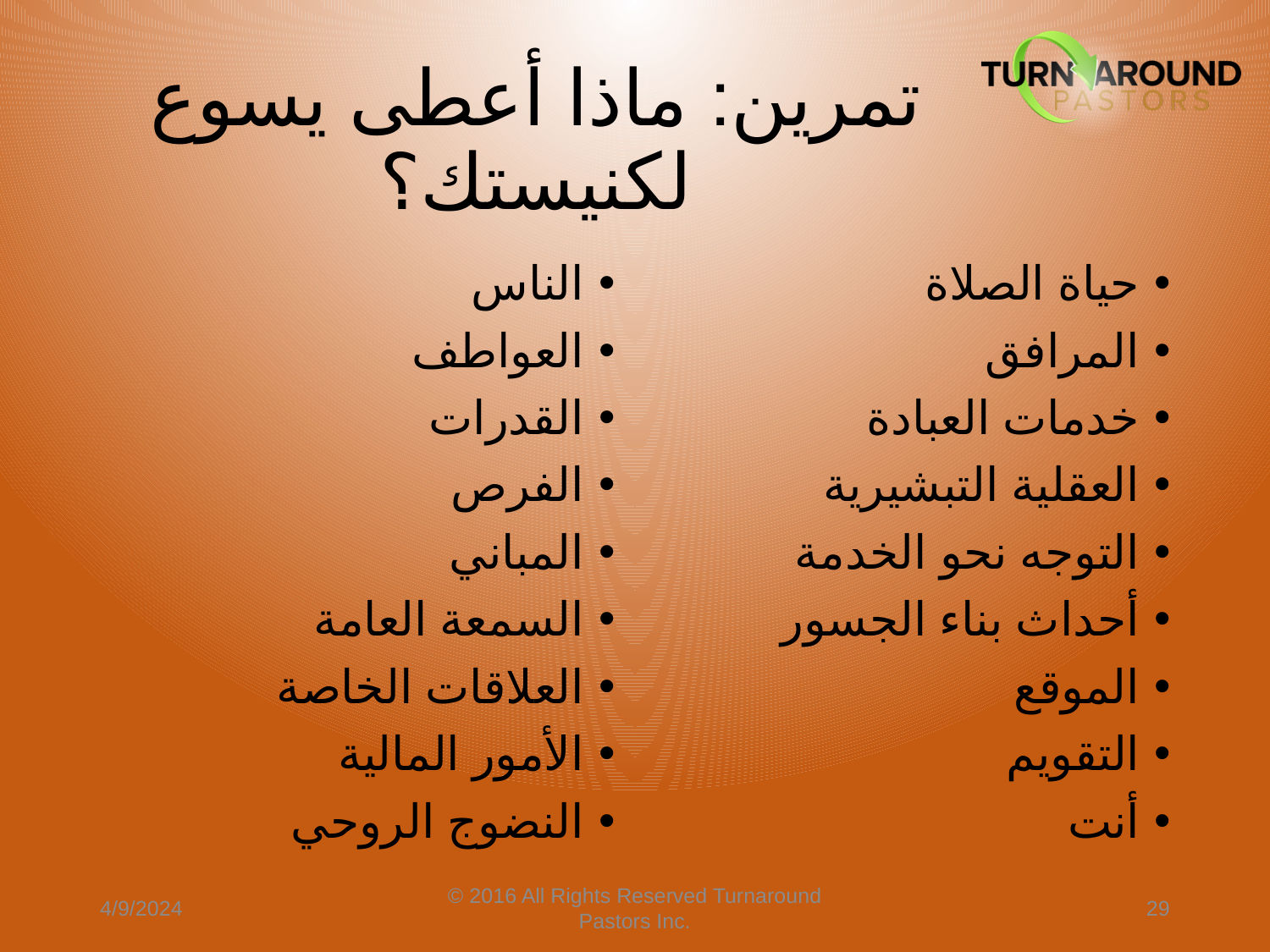

# تمرين: ماذا أعطى يسوع لكنيستك؟
الناس
العواطف
القدرات
الفرص
المباني
السمعة العامة
العلاقات الخاصة
الأمور المالية
النضوج الروحي
حياة الصلاة
المرافق
خدمات العبادة
العقلية التبشيرية
التوجه نحو الخدمة
أحداث بناء الجسور
الموقع
التقويم
أنت
4/9/2024
© 2016 All Rights Reserved Turnaround Pastors Inc.
29